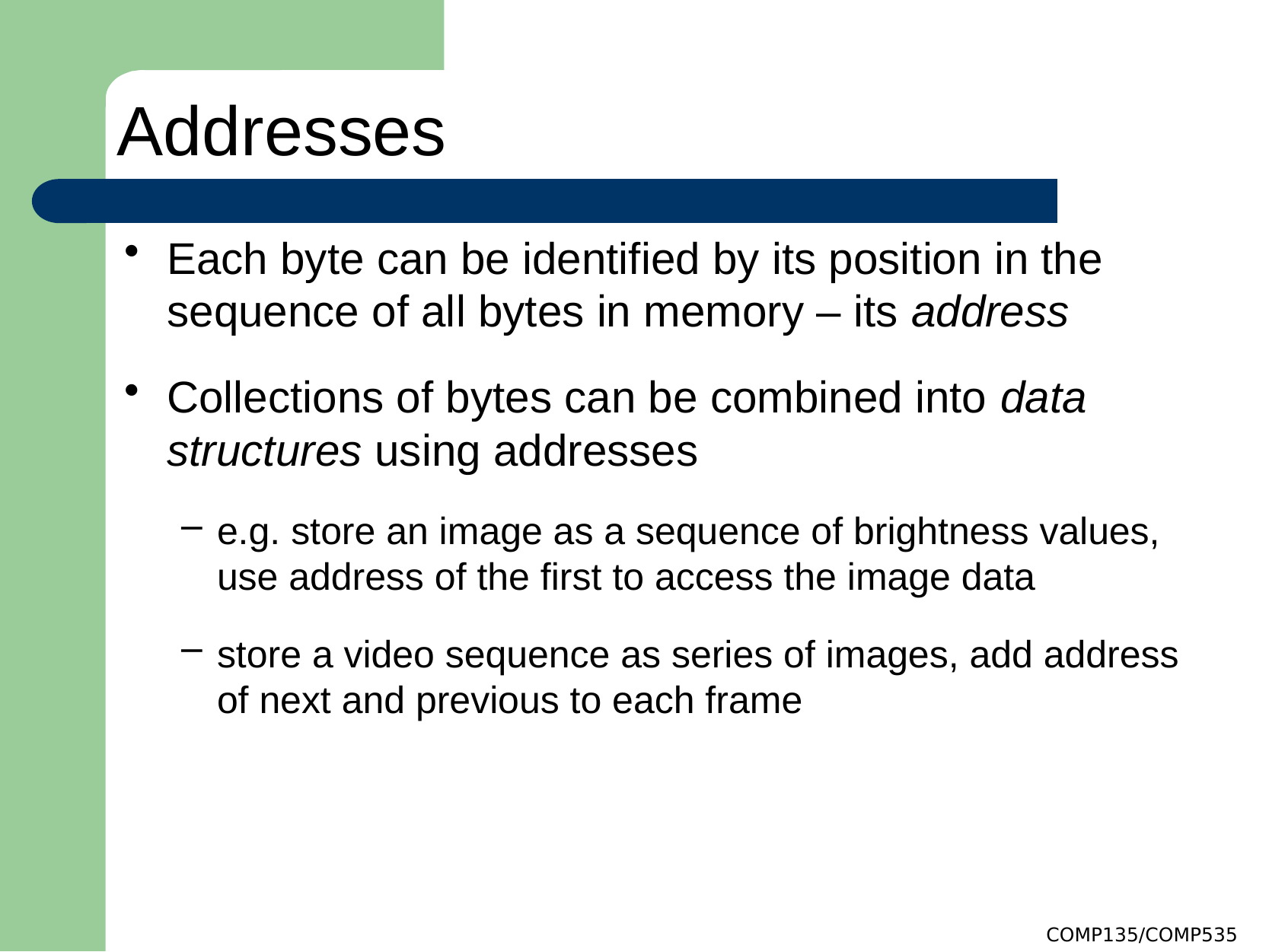

# Addresses
Each byte can be identified by its position in the sequence of all bytes in memory – its address
Collections of bytes can be combined into data structures using addresses
e.g. store an image as a sequence of brightness values, use address of the first to access the image data
store a video sequence as series of images, add address of next and previous to each frame